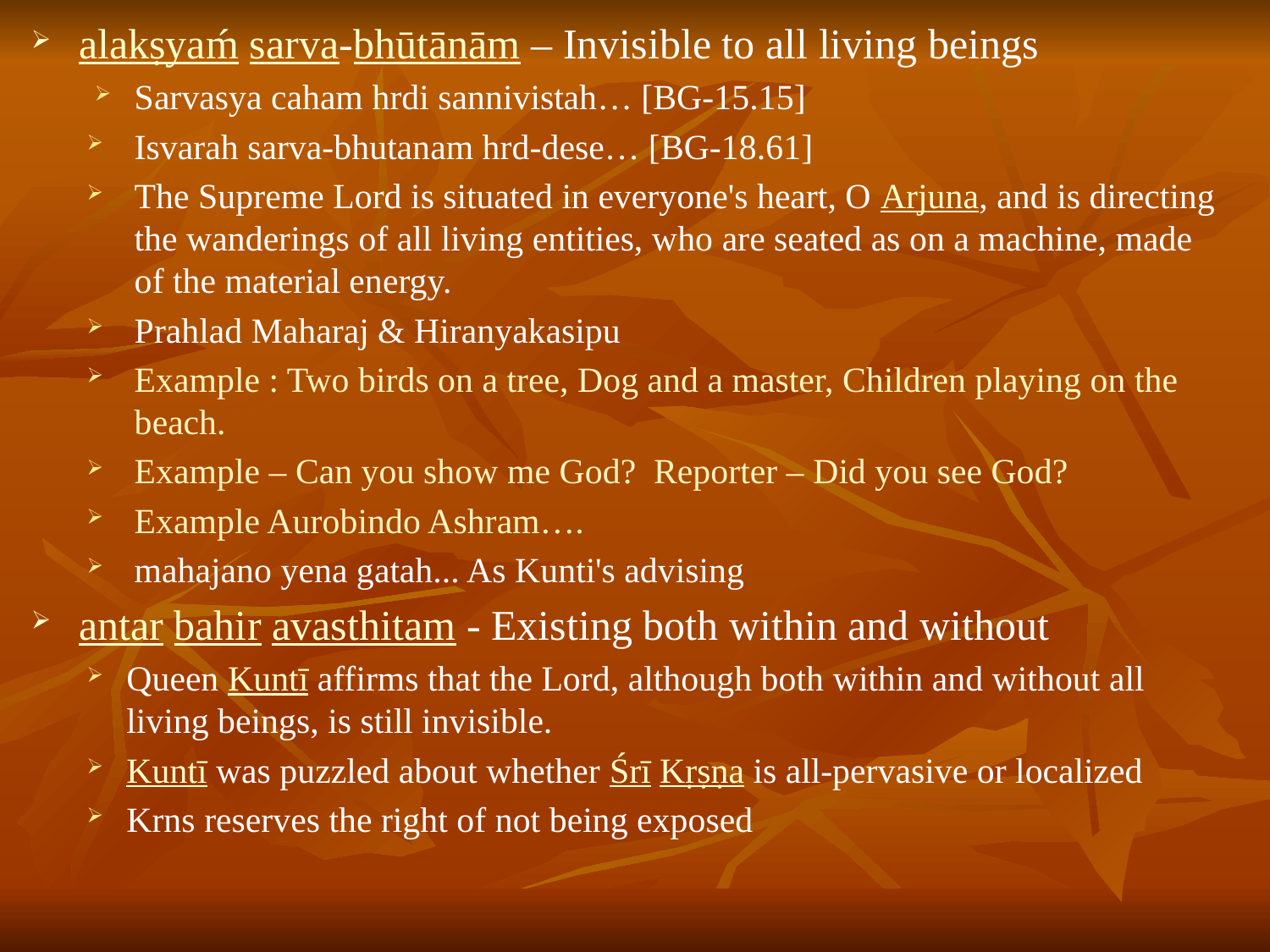

# alakṣyaḿ sarva-bhūtānām – Invisible to all living beings
Sarvasya caham hrdi sannivistah… [BG-15.15]
Isvarah sarva-bhutanam hrd-dese… [BG-18.61]
The Supreme Lord is situated in everyone's heart, O Arjuna, and is directing the wanderings of all living entities, who are seated as on a machine, made of the material energy.
Prahlad Maharaj & Hiranyakasipu
Example : Two birds on a tree, Dog and a master, Children playing on the beach.
Example – Can you show me God?  Reporter – Did you see God?
Example Aurobindo Ashram….
mahajano yena gatah... As Kunti's advising
antar bahir avasthitam - Existing both within and without
Queen Kuntī affirms that the Lord, although both within and without all living beings, is still invisible.
Kuntī was puzzled about whether Śrī Kṛṣṇa is all-pervasive or localized
Krns reserves the right of not being exposed